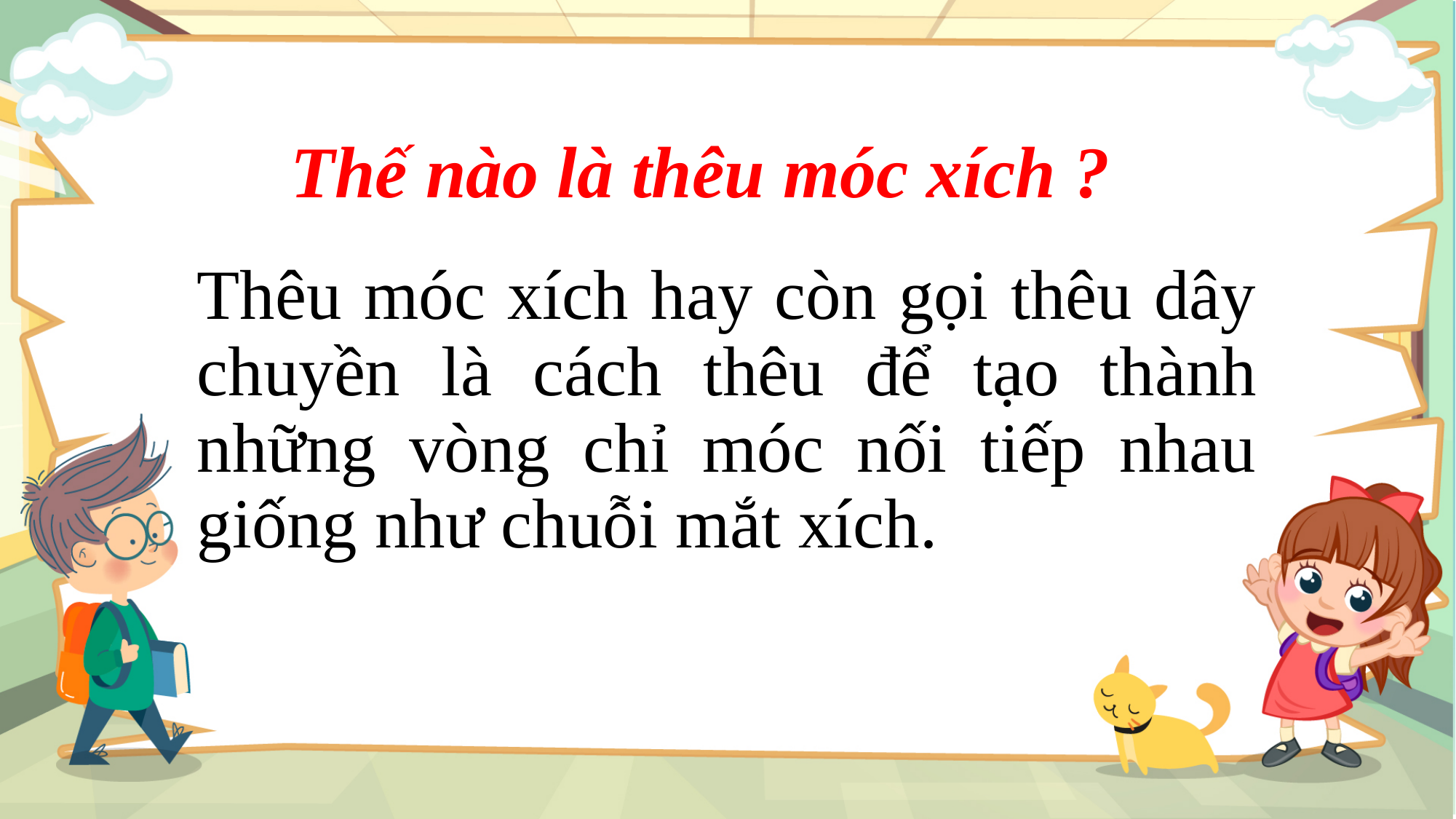

# Thế nào là thêu móc xích ?
Thêu móc xích hay còn gọi thêu dây chuyền là cách thêu để tạo thành những vòng chỉ móc nối tiếp nhau giống như chuỗi mắt xích.